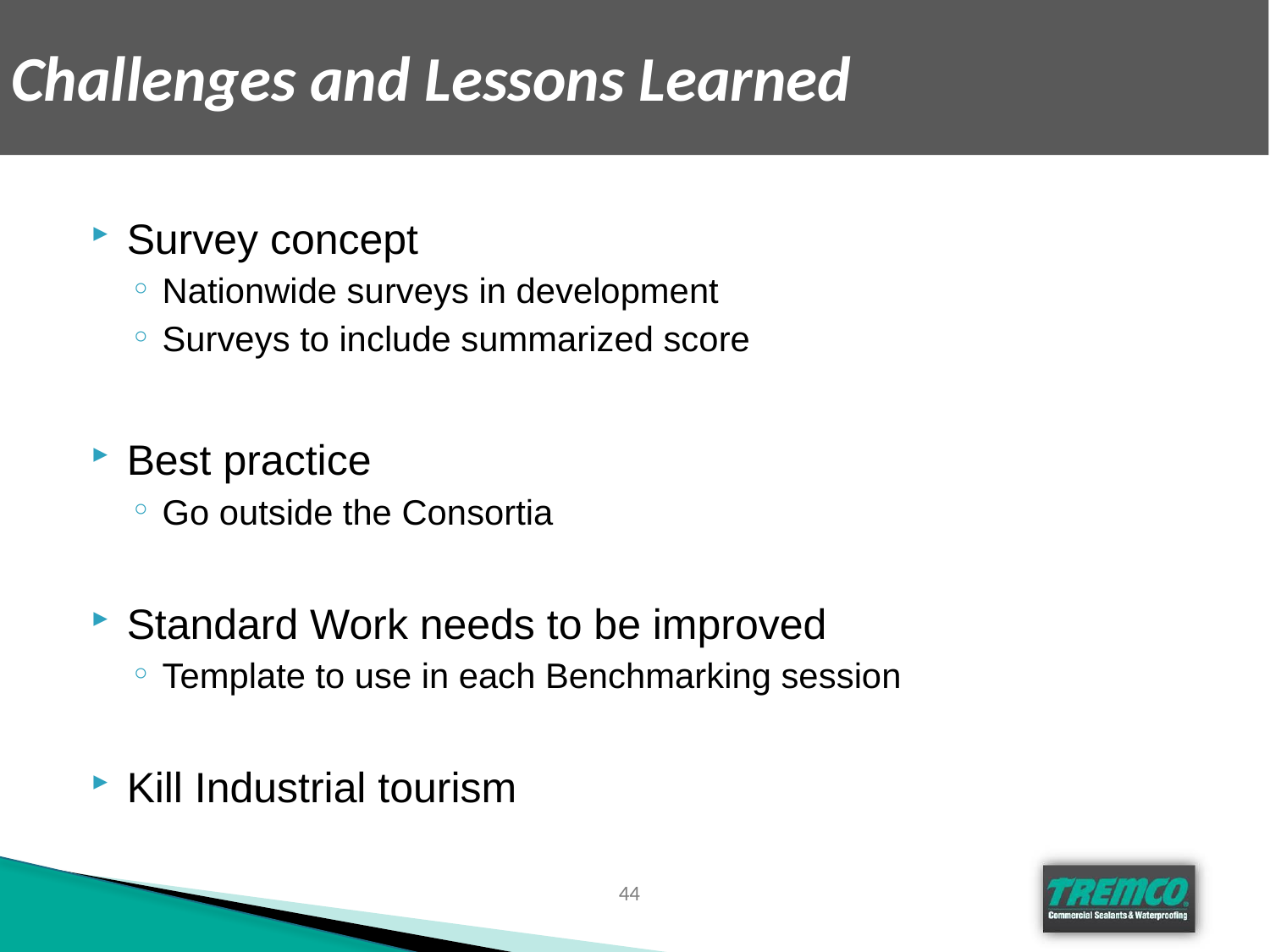

# Challenges and Lessons Learned
Survey concept
Nationwide surveys in development
Surveys to include summarized score

Best practice
Go outside the Consortia

Standard Work needs to be improved
Template to use in each Benchmarking session

Kill Industrial tourism